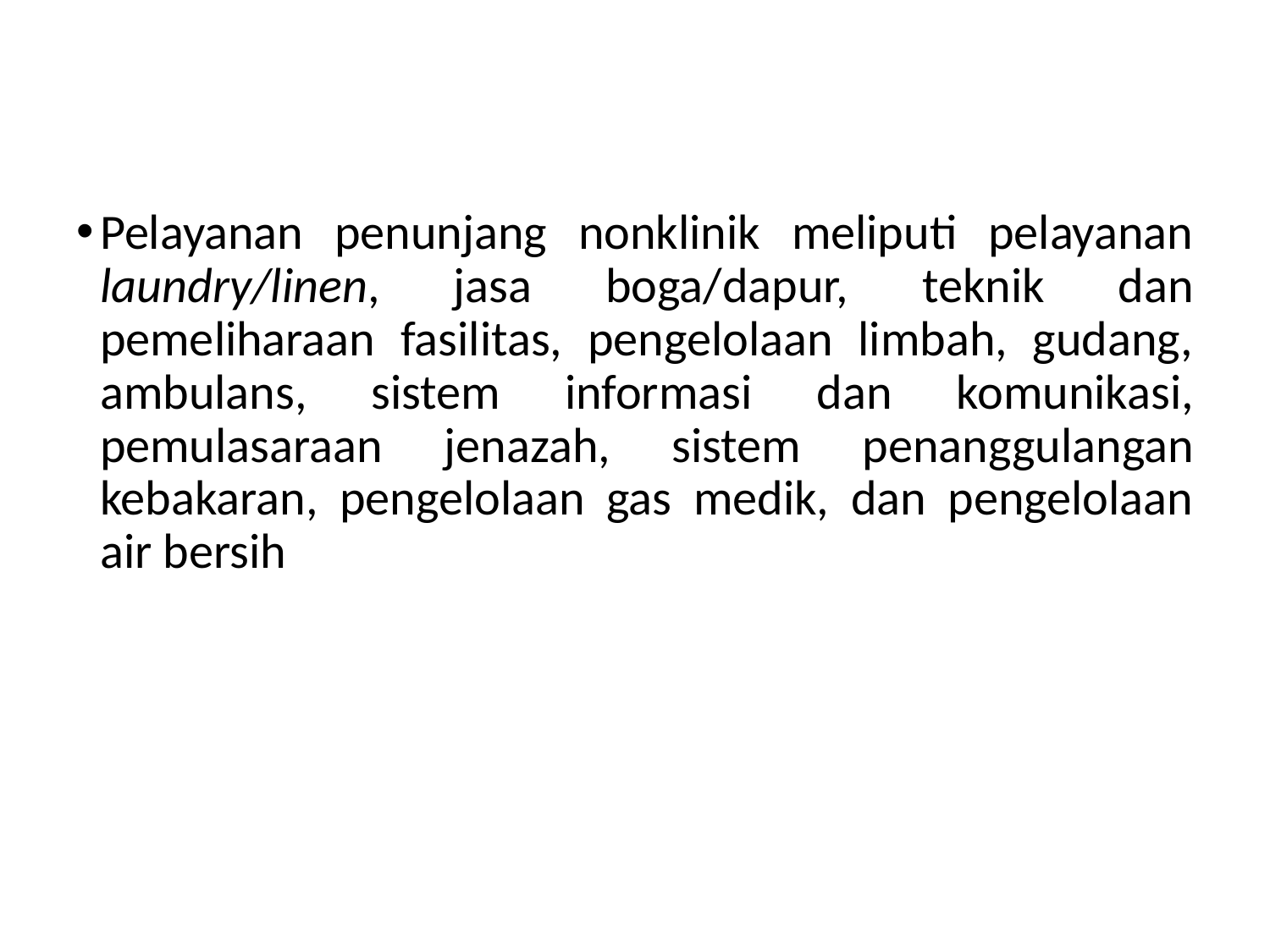

Pelayanan penunjang nonklinik meliputi pelayanan laundry/linen, jasa boga/dapur, teknik dan pemeliharaan fasilitas, pengelolaan limbah, gudang, ambulans, sistem informasi dan komunikasi, pemulasaraan jenazah, sistem penanggulangan kebakaran, pengelolaan gas medik, dan pengelolaan air bersih